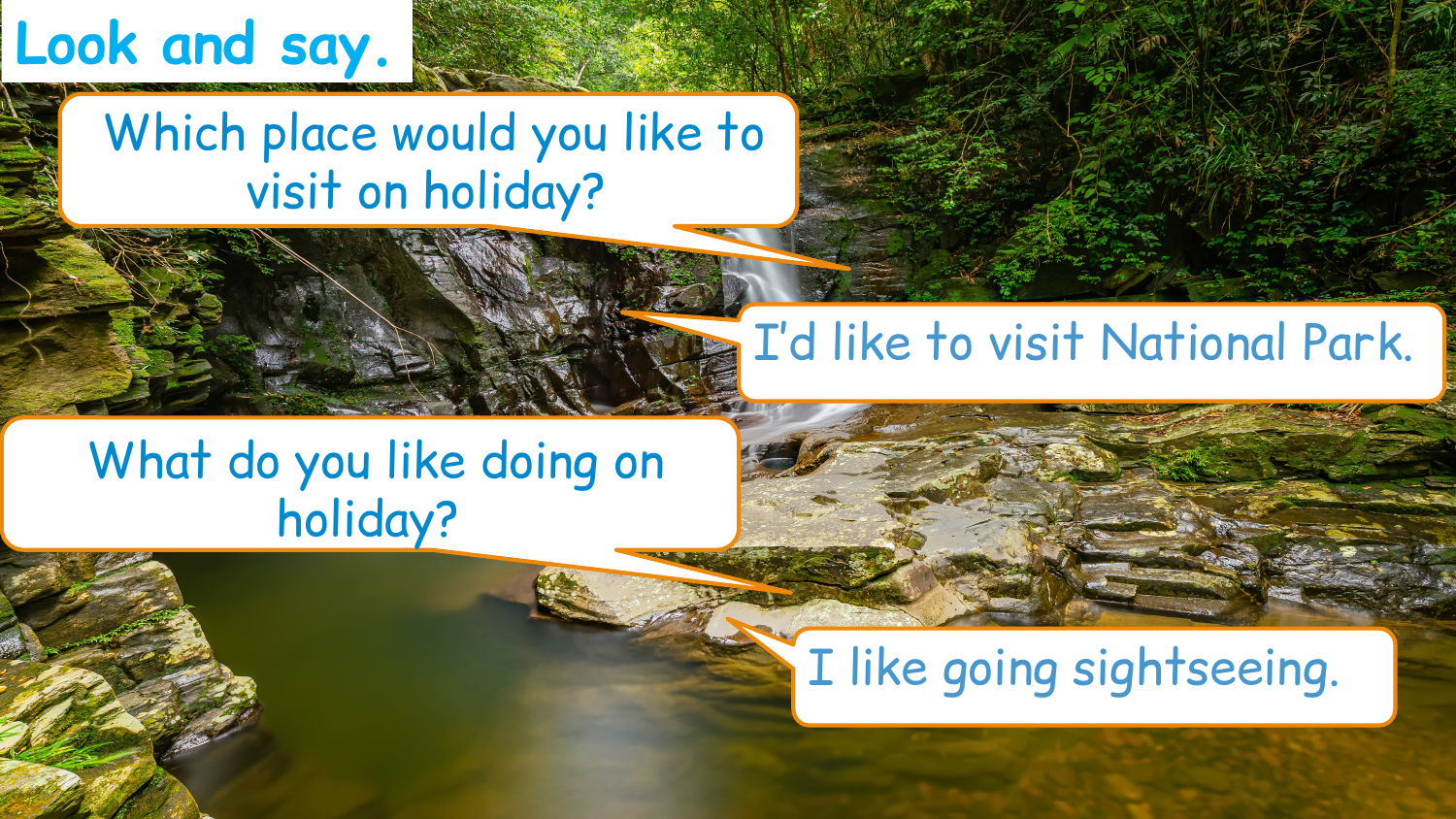

Look and say.

Which place would you like to visit on holiday?
I’d like to visit National Park.

What do you like doing on holiday?
I like going sightseeing.